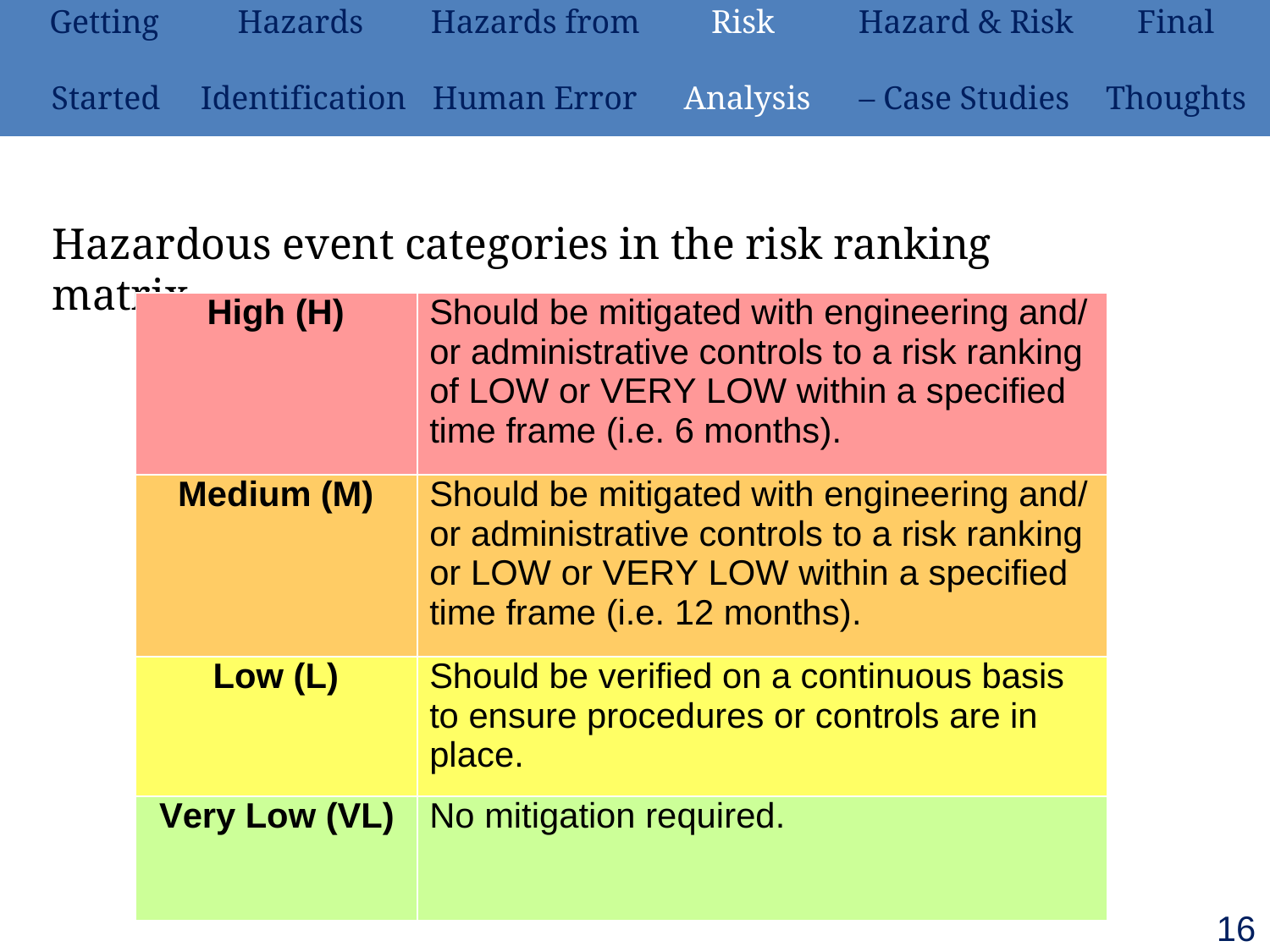

| Getting | Hazards | Hazards from | Risk | Hazard & Risk | Final |
| --- | --- | --- | --- | --- | --- |
| Started | Identification | Human Error | Analysis | – Case Studies | Thoughts |
Hazardous event categories in the risk ranking matrix.
| High (H) | Should be mitigated with engineering and/ or administrative controls to a risk ranking of LOW or VERY LOW within a specified time frame (i.e. 6 months). |
| --- | --- |
| Medium (M) | Should be mitigated with engineering and/ or administrative controls to a risk ranking or LOW or VERY LOW within a specified time frame (i.e. 12 months). |
| Low (L) | Should be verified on a continuous basis to ensure procedures or controls are in place. |
| Very Low (VL) | No mitigation required. |
165